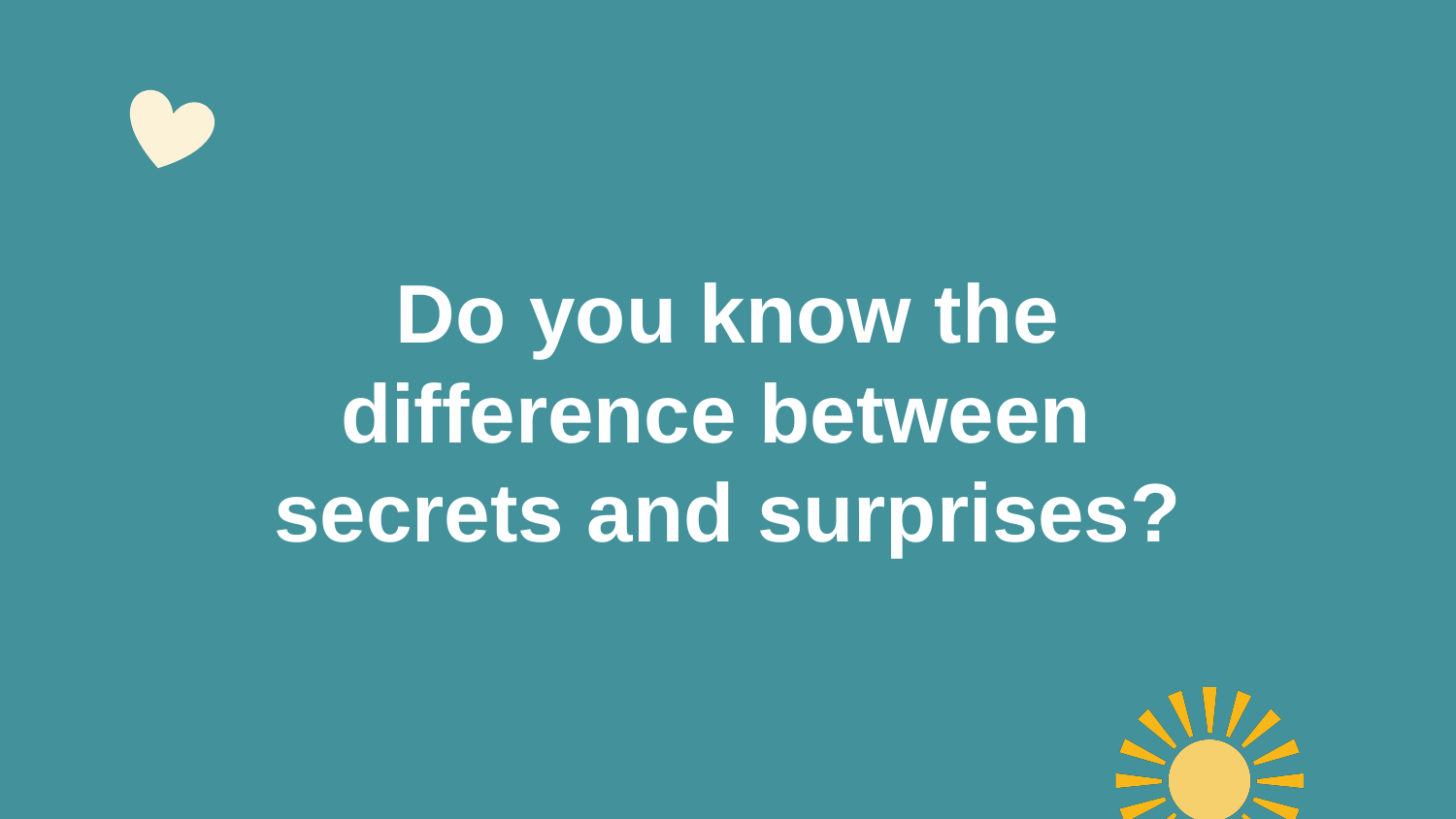

# Do you know the difference between
secrets and surprises?